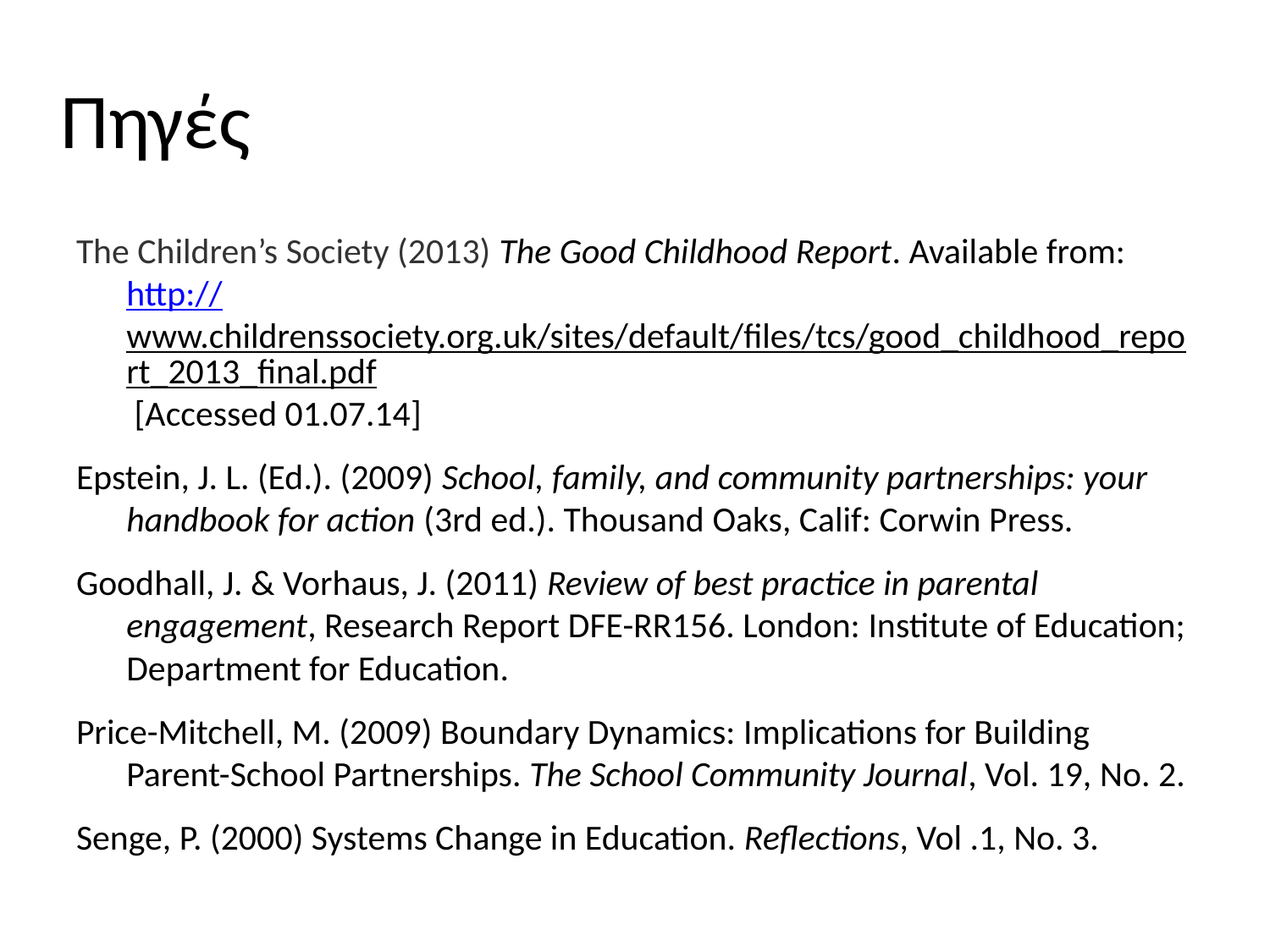

# Πηγές
The Children’s Society (2013) The Good Childhood Report. Available from: http://www.childrenssociety.org.uk/sites/default/files/tcs/good_childhood_report_2013_final.pdf [Accessed 01.07.14]
Epstein, J. L. (Ed.). (2009) School, family, and community partnerships: your handbook for action (3rd ed.). Thousand Oaks, Calif: Corwin Press.
Goodhall, J. & Vorhaus, J. (2011) Review of best practice in parental engagement, Research Report DFE-RR156. London: Institute of Education; Department for Education.
Price-Mitchell, M. (2009) Boundary Dynamics: Implications for Building Parent-School Partnerships. The School Community Journal, Vol. 19, No. 2.
Senge, P. (2000) Systems Change in Education. Reflections, Vol .1, No. 3.